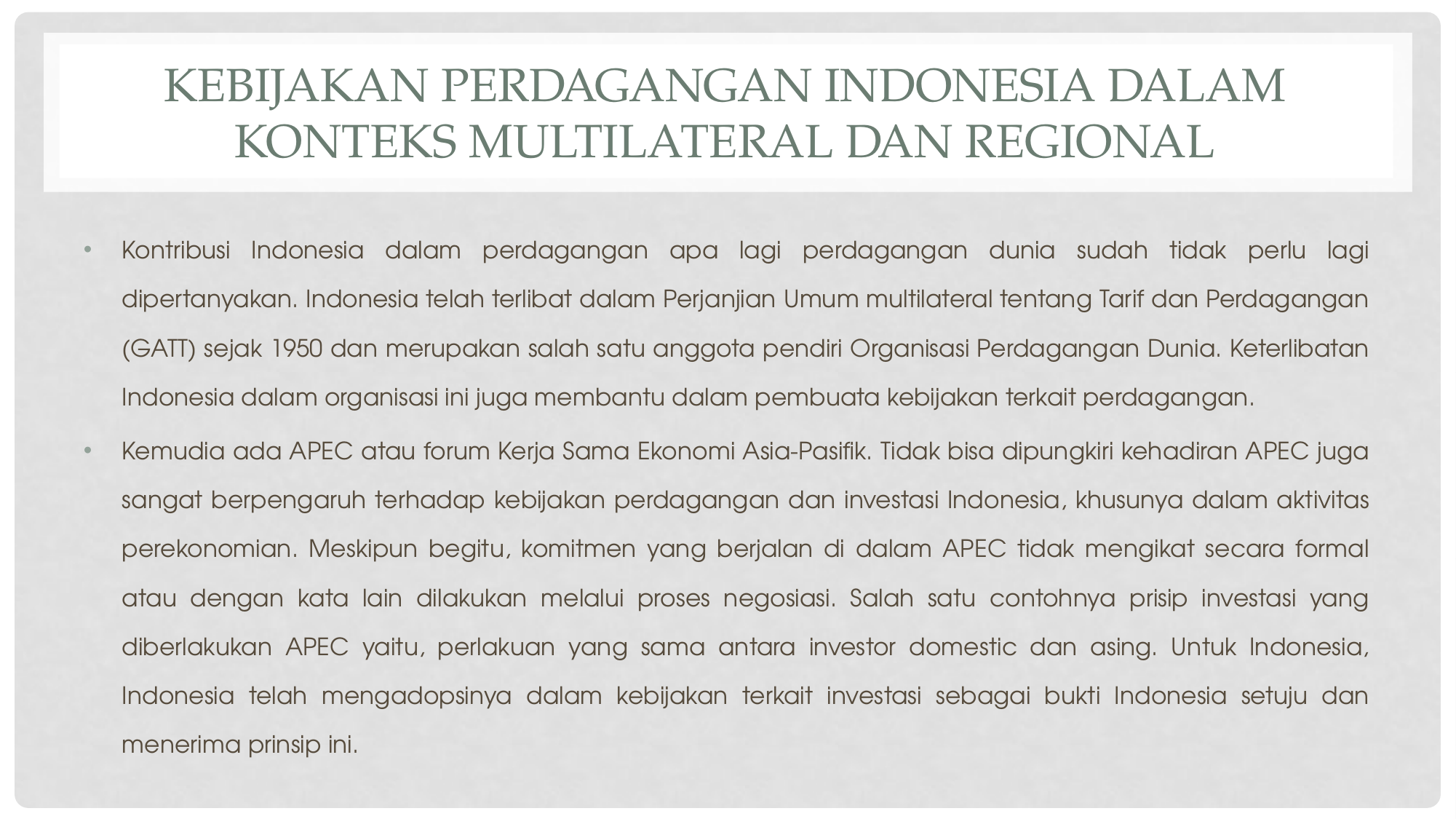

# KEBIJAKAN PERDAGANGAN INDONESIA DALAM KONTEKS MULTILATERAL DAN REGIONAL
Kontribusi Indonesia dalam perdagangan apa lagi perdagangan dunia sudah tidak perlu lagi dipertanyakan. Indonesia telah terlibat dalam Perjanjian Umum multilateral tentang Tarif dan Perdagangan (GATT) sejak 1950 dan merupakan salah satu anggota pendiri Organisasi Perdagangan Dunia. Keterlibatan Indonesia dalam organisasi ini juga membantu dalam pembuata kebijakan terkait perdagangan.
Kemudia ada APEC atau forum Kerja Sama Ekonomi Asia-Pasifik. Tidak bisa dipungkiri kehadiran APEC juga sangat berpengaruh terhadap kebijakan perdagangan dan investasi Indonesia, khusunya dalam aktivitas perekonomian. Meskipun begitu, komitmen yang berjalan di dalam APEC tidak mengikat secara formal atau dengan kata lain dilakukan melalui proses negosiasi. Salah satu contohnya prisip investasi yang diberlakukan APEC yaitu, perlakuan yang sama antara investor domestic dan asing. Untuk Indonesia, Indonesia telah mengadopsinya dalam kebijakan terkait investasi sebagai bukti Indonesia setuju dan menerima prinsip ini.